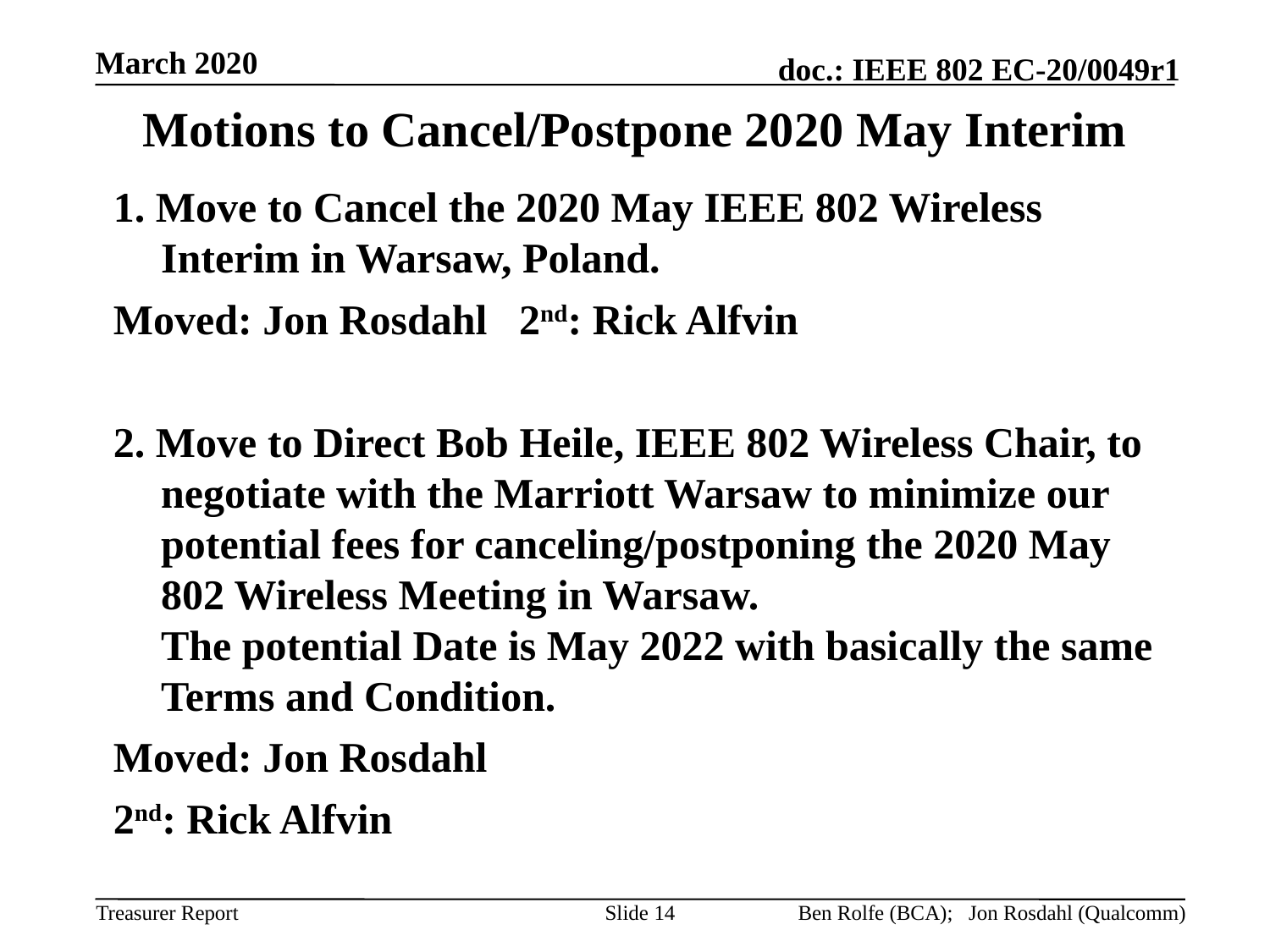

March 2020
# Motions to Cancel/Postpone 2020 May Interim
1. Move to Cancel the 2020 May IEEE 802 Wireless Interim in Warsaw, Poland.
Moved: Jon Rosdahl   2nd: Rick Alfvin

2. Move to Direct Bob Heile, IEEE 802 Wireless Chair, to negotiate with the Marriott Warsaw to minimize our potential fees for canceling/postponing the 2020 May 802 Wireless Meeting in Warsaw.
The potential Date is May 2022 with basically the same Terms and Condition.
Moved: Jon Rosdahl
2nd: Rick Alfvin

Slide 14
Ben Rolfe (BCA);   Jon Rosdahl (Qualcomm)